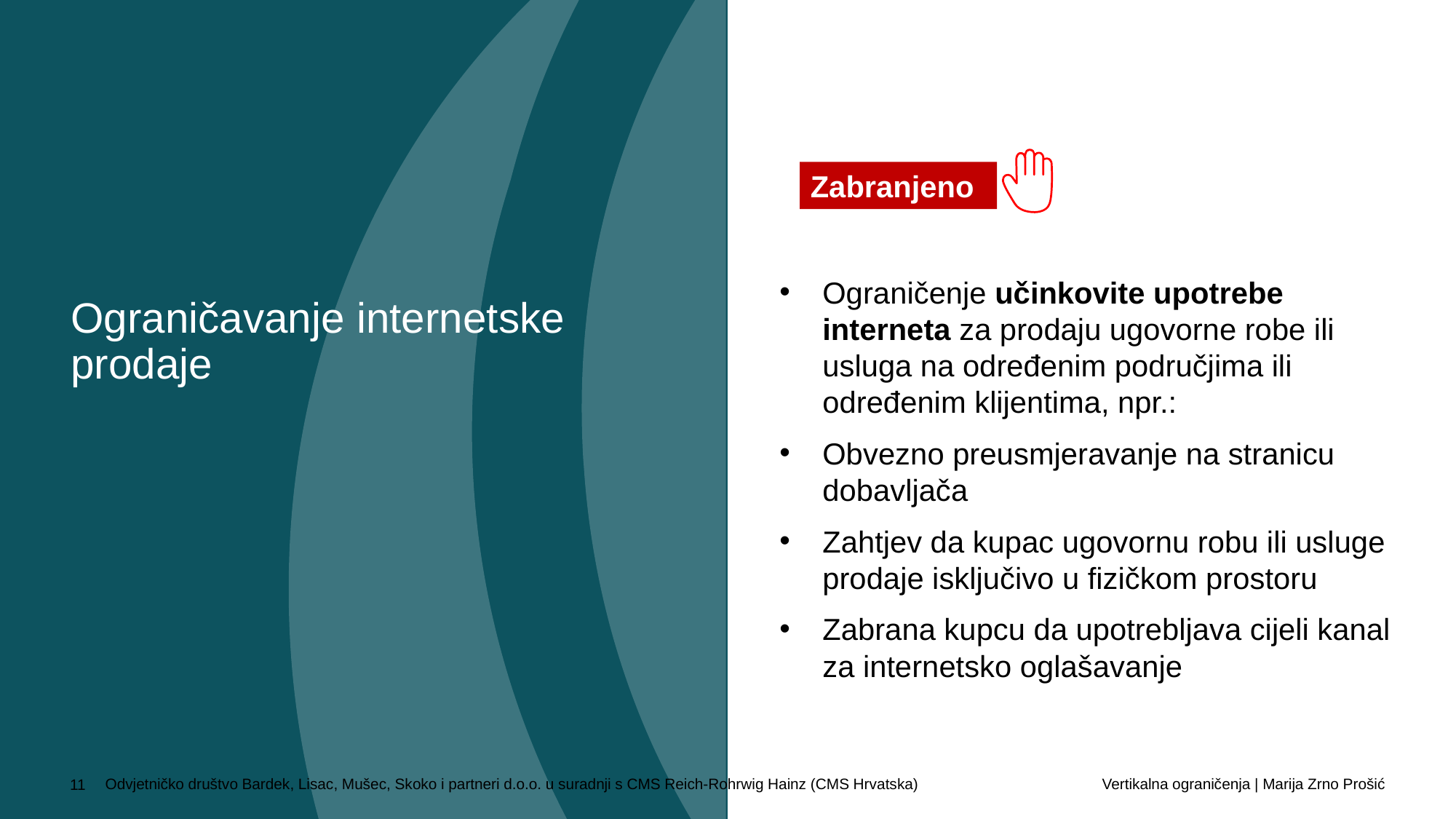

Zabranjeno
Ograničenje učinkovite upotrebe interneta za prodaju ugovorne robe ili usluga na određenim područjima ili određenim klijentima, npr.:
Obvezno preusmjeravanje na stranicu dobavljača
Zahtjev da kupac ugovornu robu ili usluge prodaje isključivo u fizičkom prostoru
Zabrana kupcu da upotrebljava cijeli kanal za internetsko oglašavanje
Ograničavanje internetske prodaje

Vertikalna ograničenja | Marija Zrno Prošić
Odvjetničko društvo Bardek, Lisac, Mušec, Skoko i partneri d.o.o. u suradnji s CMS Reich-Rohrwig Hainz (CMS Hrvatska)
11